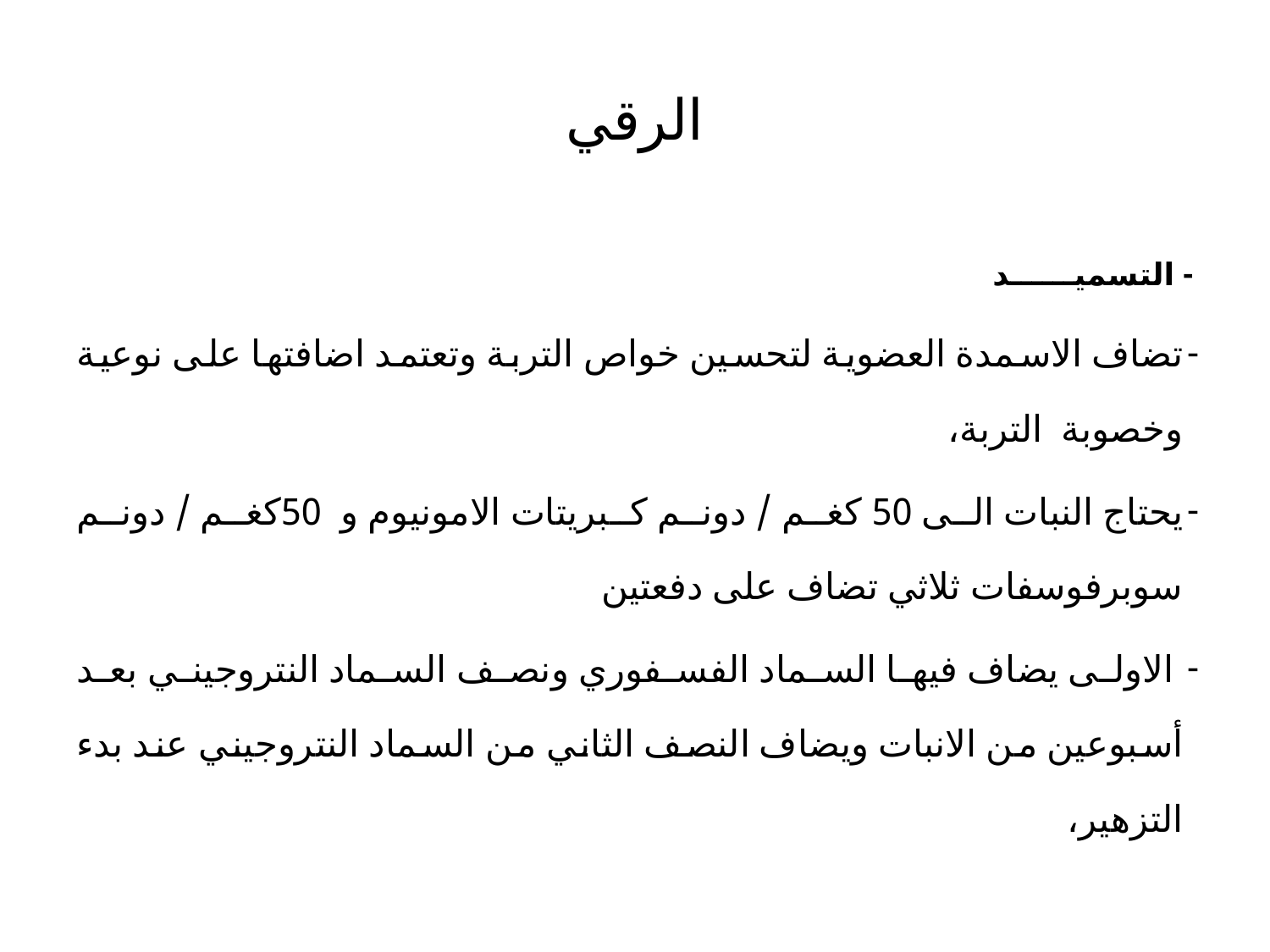

# الرقي
- التسميــــــد
تضاف الاسمدة العضوية لتحسين خواص التربة وتعتمد اضافتها على نوعية وخصوبة  التربة،
يحتاج النبات الى 50 كغم / دونم كبريتات الامونيوم و  50كغم / دونم سوبرفوسفات ثلاثي تضاف على دفعتين
 الاولى يضاف فيها السماد الفسفوري ونصف السماد النتروجيني بعد أسبوعين من الانبات ويضاف النصف الثاني من السماد النتروجيني عند بدء التزهير،